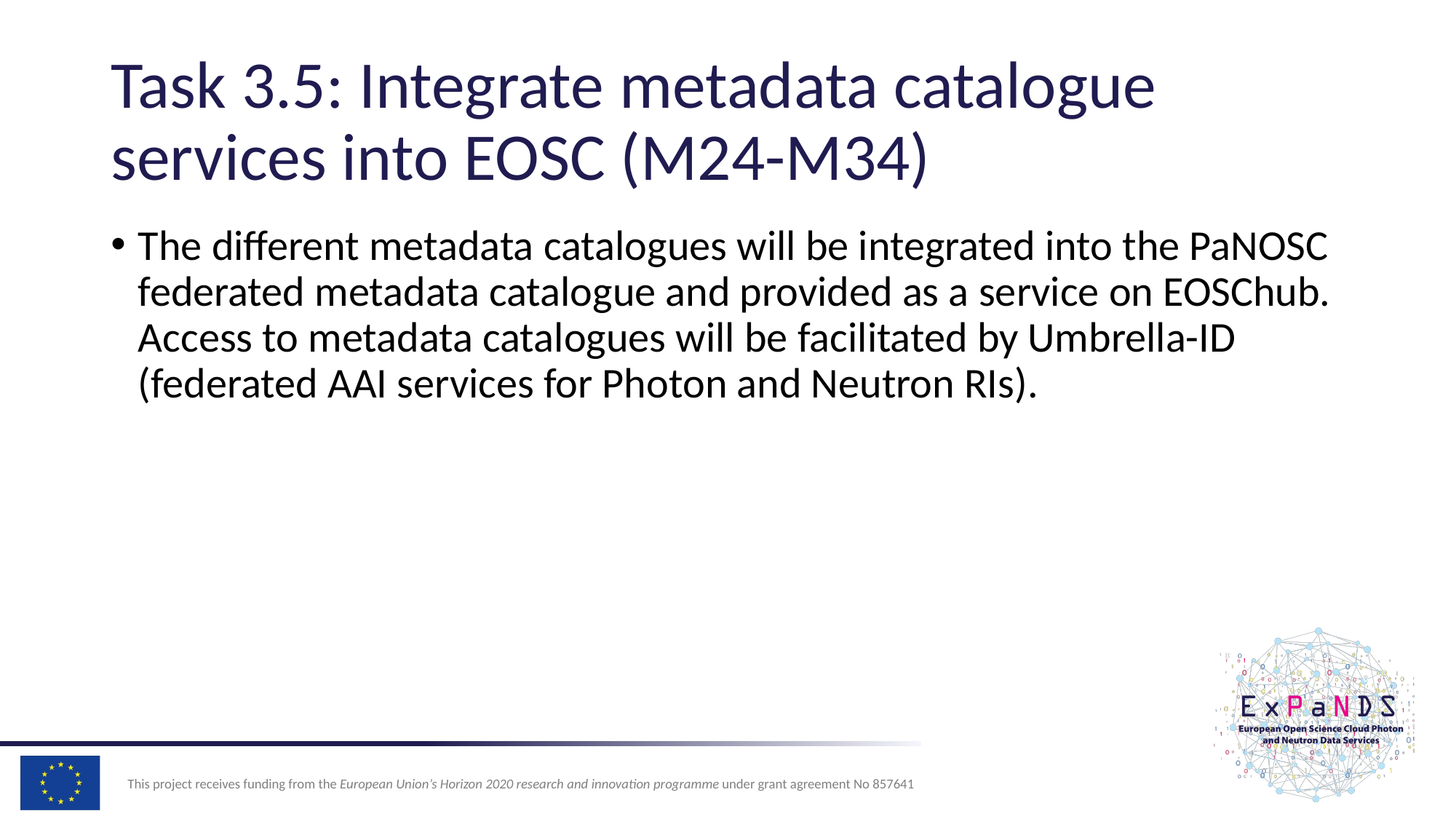

# Task 3.5: Integrate metadata catalogue services into EOSC (M24-M34)
The different metadata catalogues will be integrated into the PaNOSC federated metadata catalogue and provided as a service on EOSChub. Access to metadata catalogues will be facilitated by Umbrella-ID (federated AAI services for Photon and Neutron RIs).